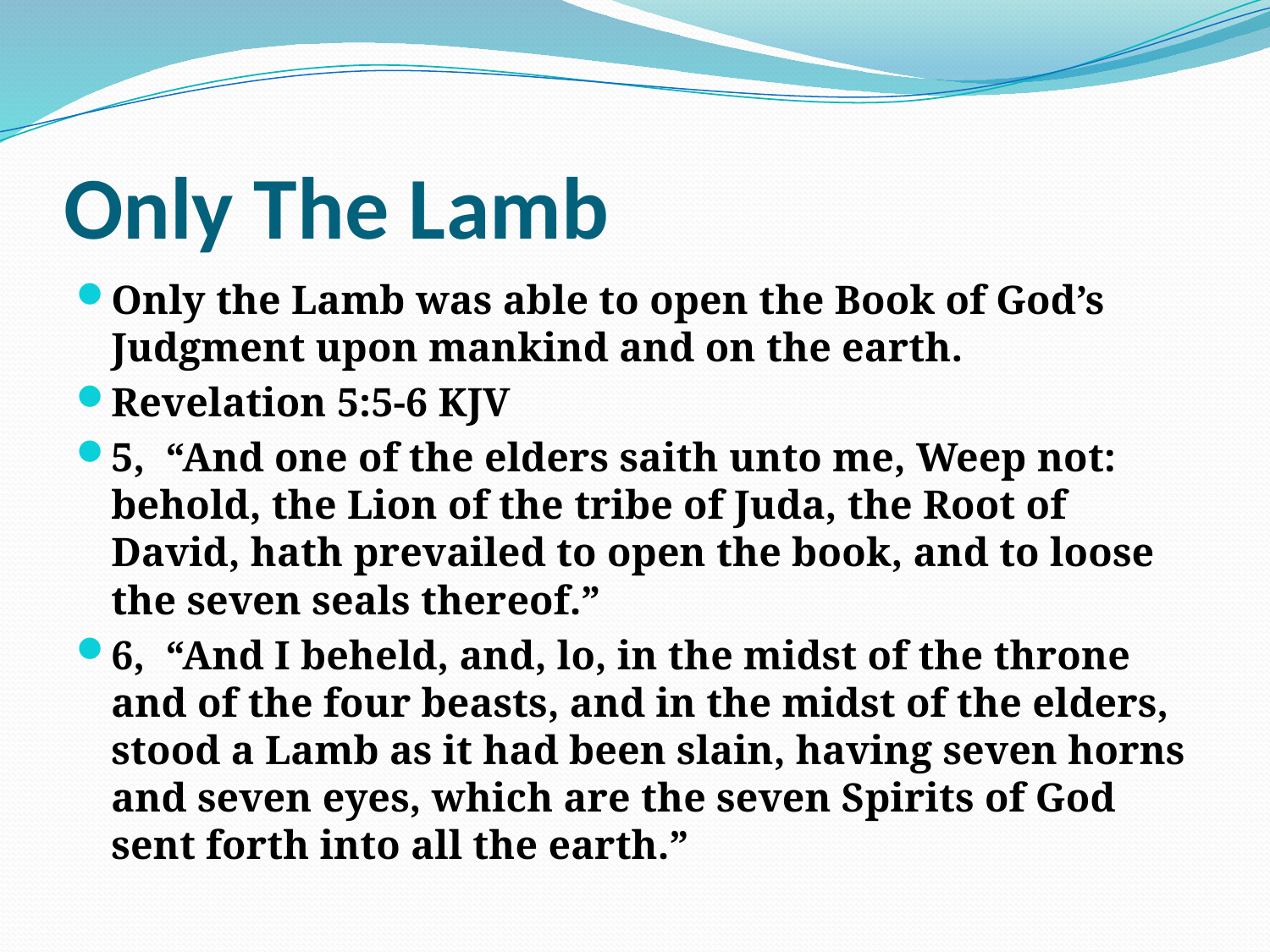

# Only The Lamb
Only the Lamb was able to open the Book of God’s Judgment upon mankind and on the earth.
Revelation 5:5-6 KJV
5,  “And one of the elders saith unto me, Weep not: behold, the Lion of the tribe of Juda, the Root of David, hath prevailed to open the book, and to loose the seven seals thereof.”
6,  “And I beheld, and, lo, in the midst of the throne and of the four beasts, and in the midst of the elders, stood a Lamb as it had been slain, having seven horns and seven eyes, which are the seven Spirits of God sent forth into all the earth.”